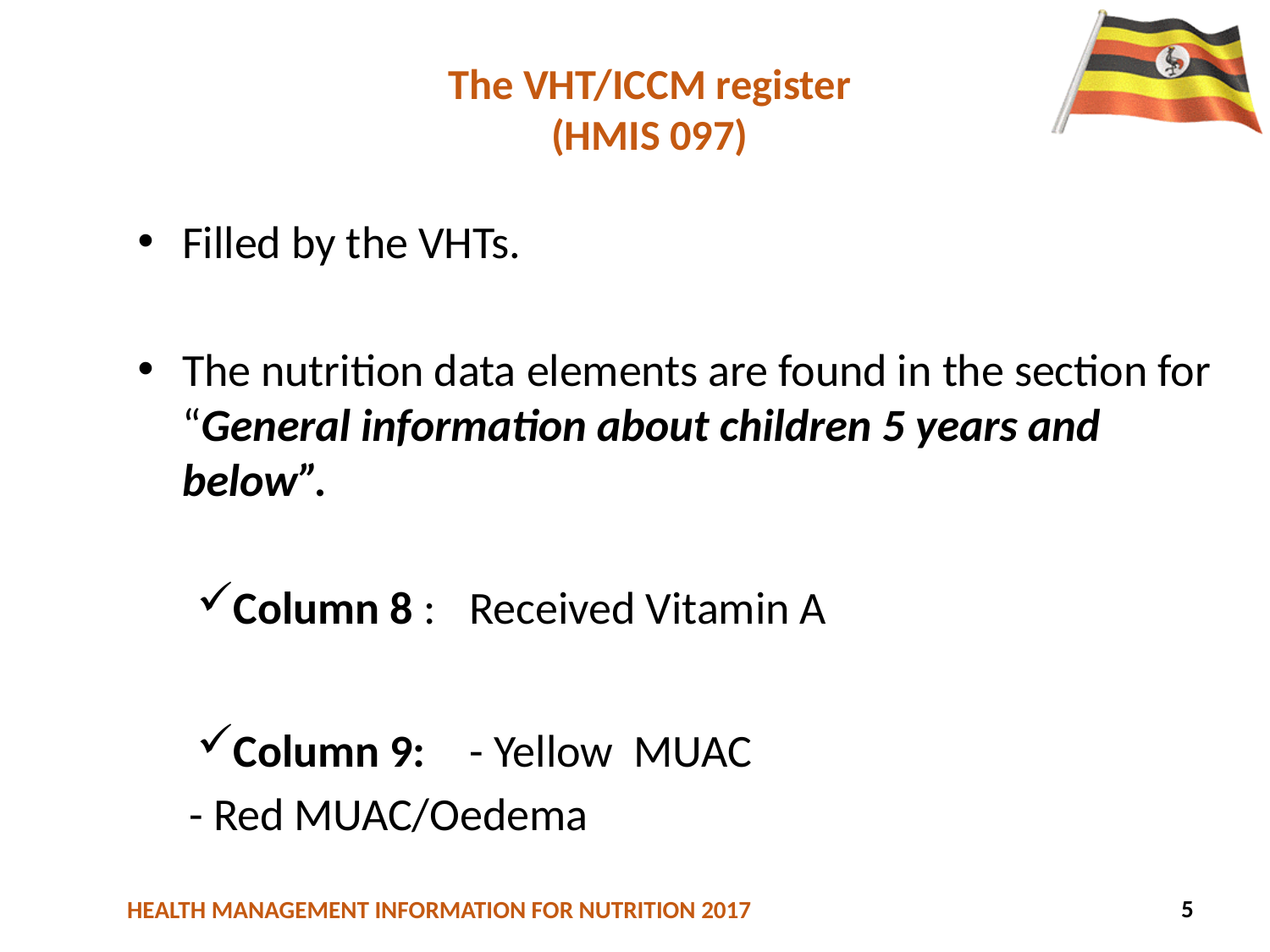

# The VHT/ICCM register (HMIS 097)
Filled by the VHTs.

The nutrition data elements are found in the section for “General information about children 5 years and below”.

Column 8 : 	Received Vitamin A

Column 9: 	- Yellow  MUAC
			- Red MUAC/Oedema

5